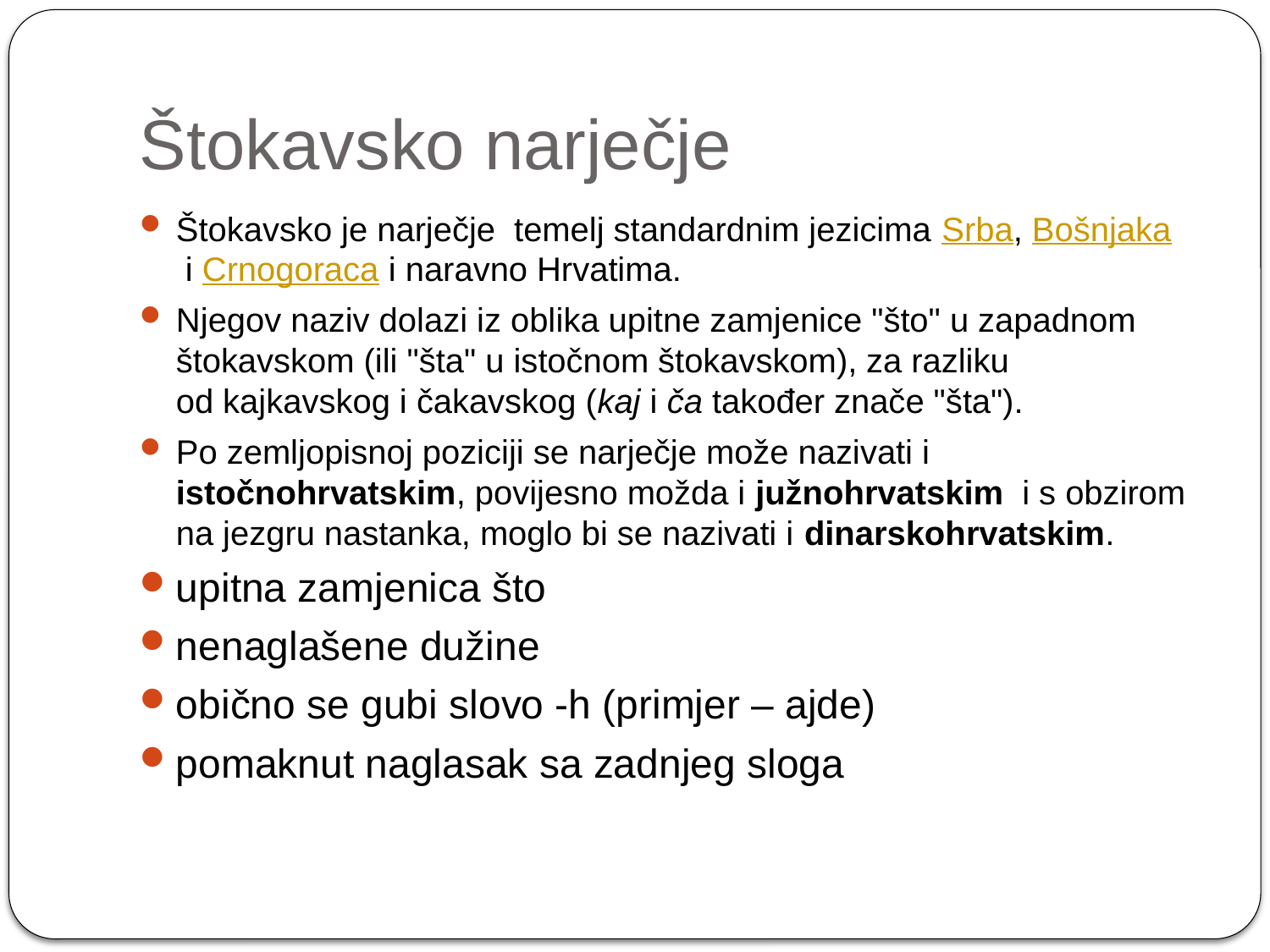

# Štokavsko narječje
Štokavsko je narječje  temelj standardnim jezicima Srba, Bošnjaka i Crnogoraca i naravno Hrvatima.
Njegov naziv dolazi iz oblika upitne zamjenice "što" u zapadnom štokavskom (ili "šta" u istočnom štokavskom), za razliku od kajkavskog i čakavskog (kaj i ča također znače "šta").
Po zemljopisnoj poziciji se narječje može nazivati i istočnohrvatskim, povijesno možda i južnohrvatskim  i s obzirom na jezgru nastanka, moglo bi se nazivati i dinarskohrvatskim.
upitna zamjenica što
nenaglašene dužine
obično se gubi slovo -h (primjer – ajde)
pomaknut naglasak sa zadnjeg sloga